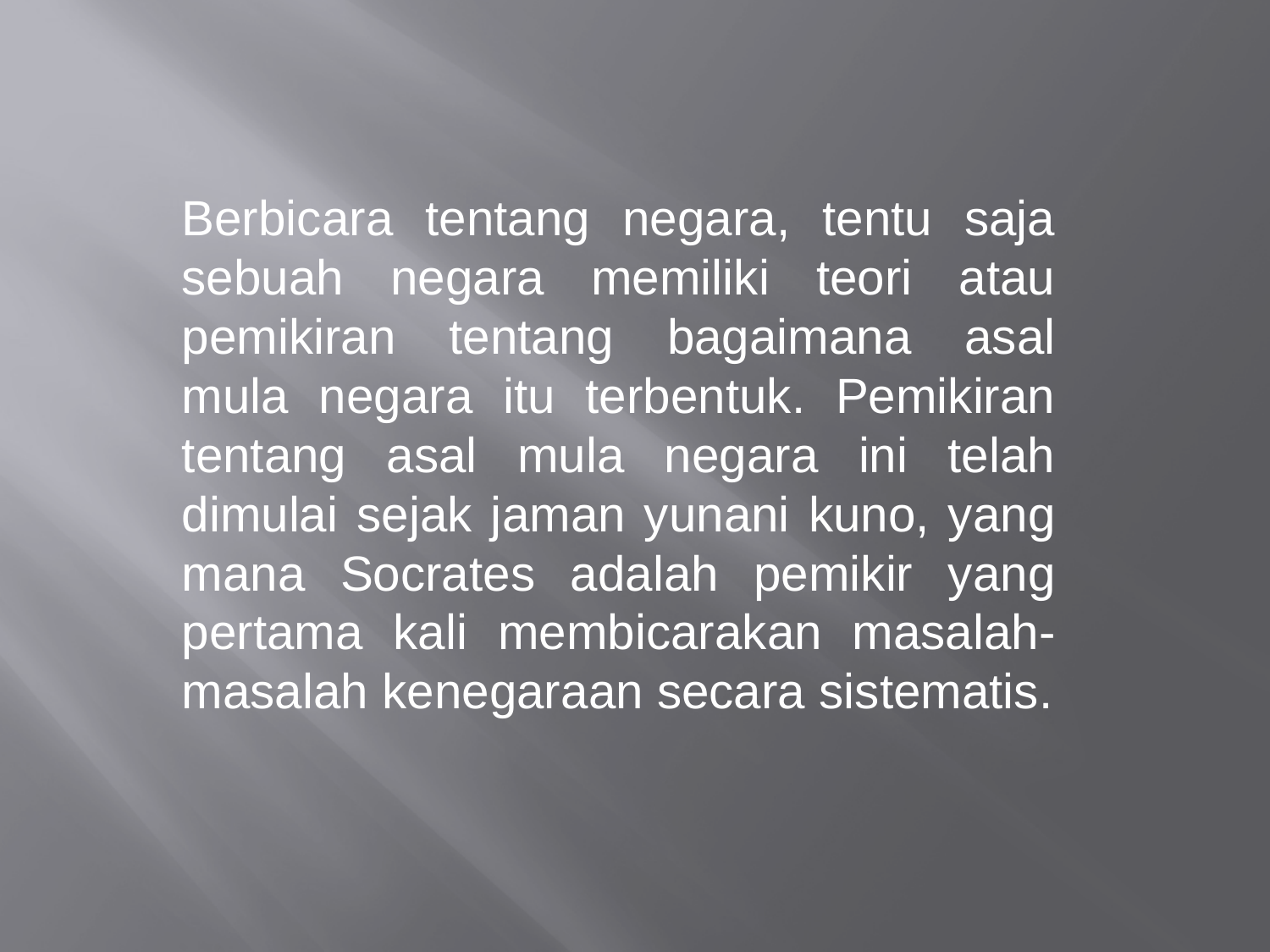

Berbicara tentang negara, tentu saja sebuah negara memiliki teori atau pemikiran tentang bagaimana asal mula negara itu terbentuk. Pemikiran tentang asal mula negara ini telah dimulai sejak jaman yunani kuno, yang mana Socrates adalah pemikir yang pertama kali membicarakan masalah-masalah kenegaraan secara sistematis.